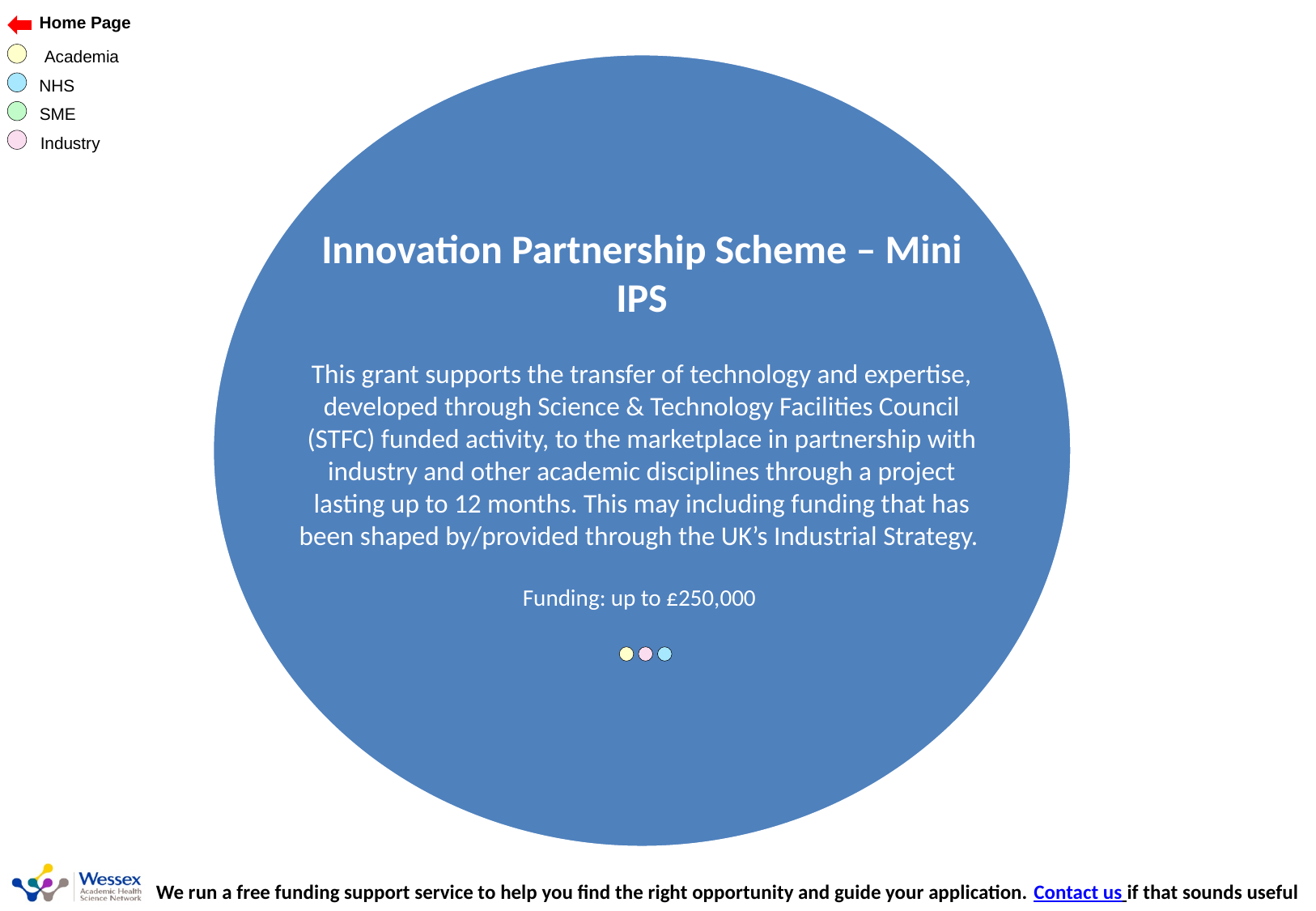

Innovation Partnership Scheme – Mini IPS

This grant supports the transfer of technology and expertise, developed through Science & Technology Facilities Council (STFC) funded activity, to the marketplace in partnership with industry and other academic disciplines through a project lasting up to 12 months. This may including funding that has been shaped by/provided through the UK’s Industrial Strategy.

Funding: up to £250,000